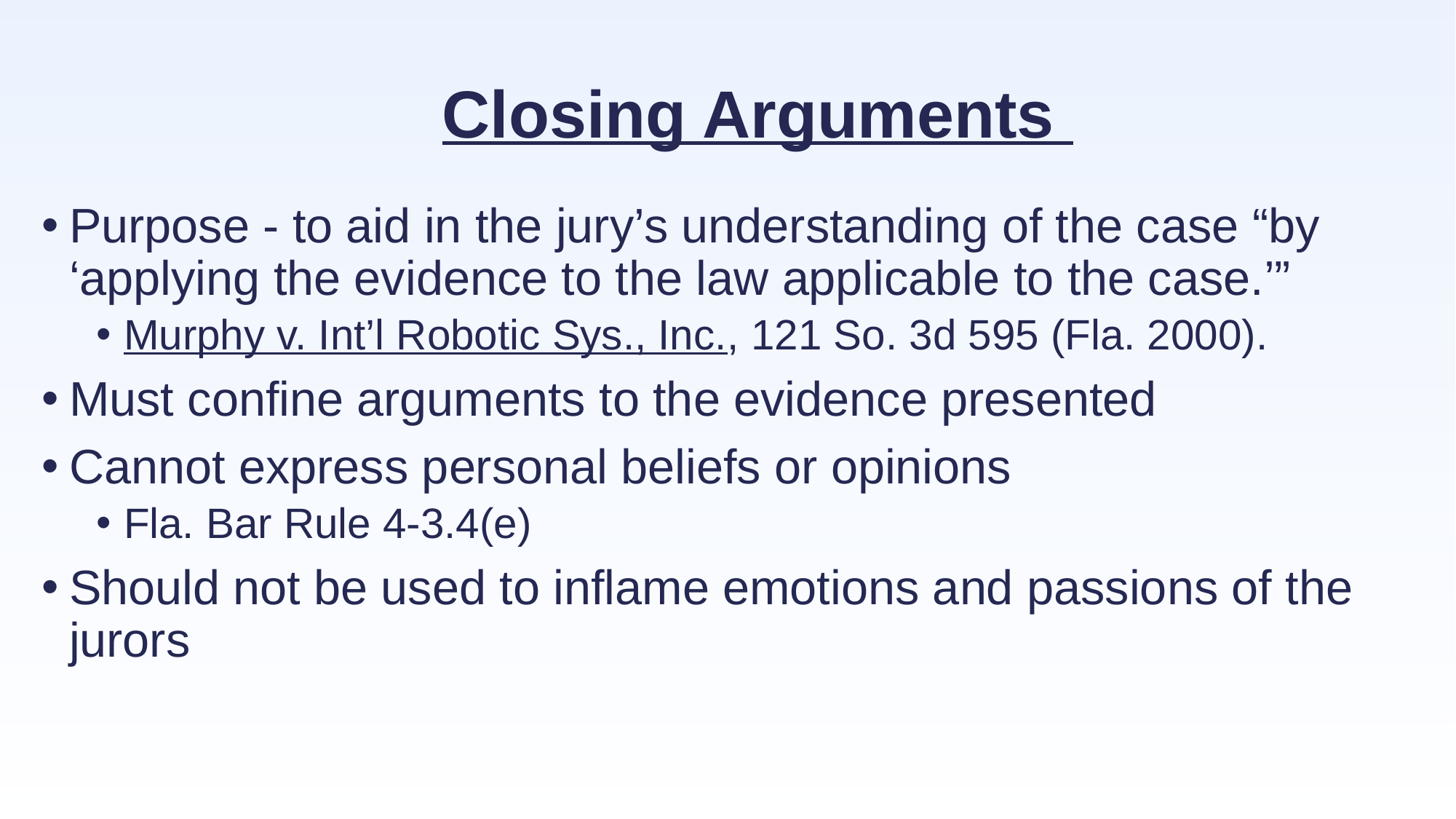

# Closing Arguments
Purpose - to aid in the jury’s understanding of the case “by ‘applying the evidence to the law applicable to the case.’”
Murphy v. Int’l Robotic Sys., Inc., 121 So. 3d 595 (Fla. 2000).
Must confine arguments to the evidence presented
Cannot express personal beliefs or opinions
Fla. Bar Rule 4-3.4(e)
Should not be used to inflame emotions and passions of the jurors